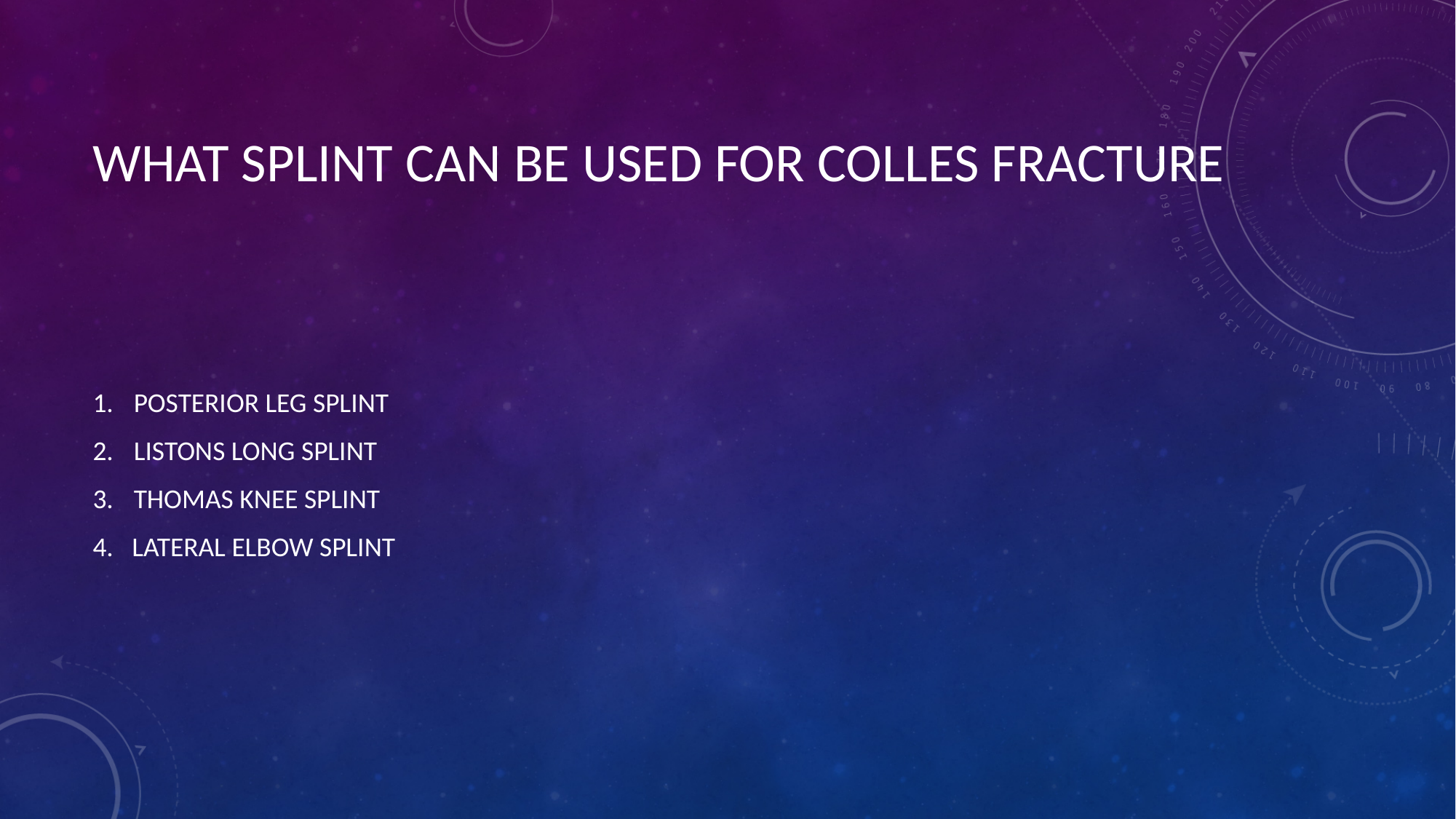

# WHAT SPLINT CAN BE USED FOR COLLES FRACTURE
POSTERIOR LEG SPLINT
LISTONS LONG SPLINT
THOMAS KNEE SPLINT
4.   LATERAL ELBOW SPLINT